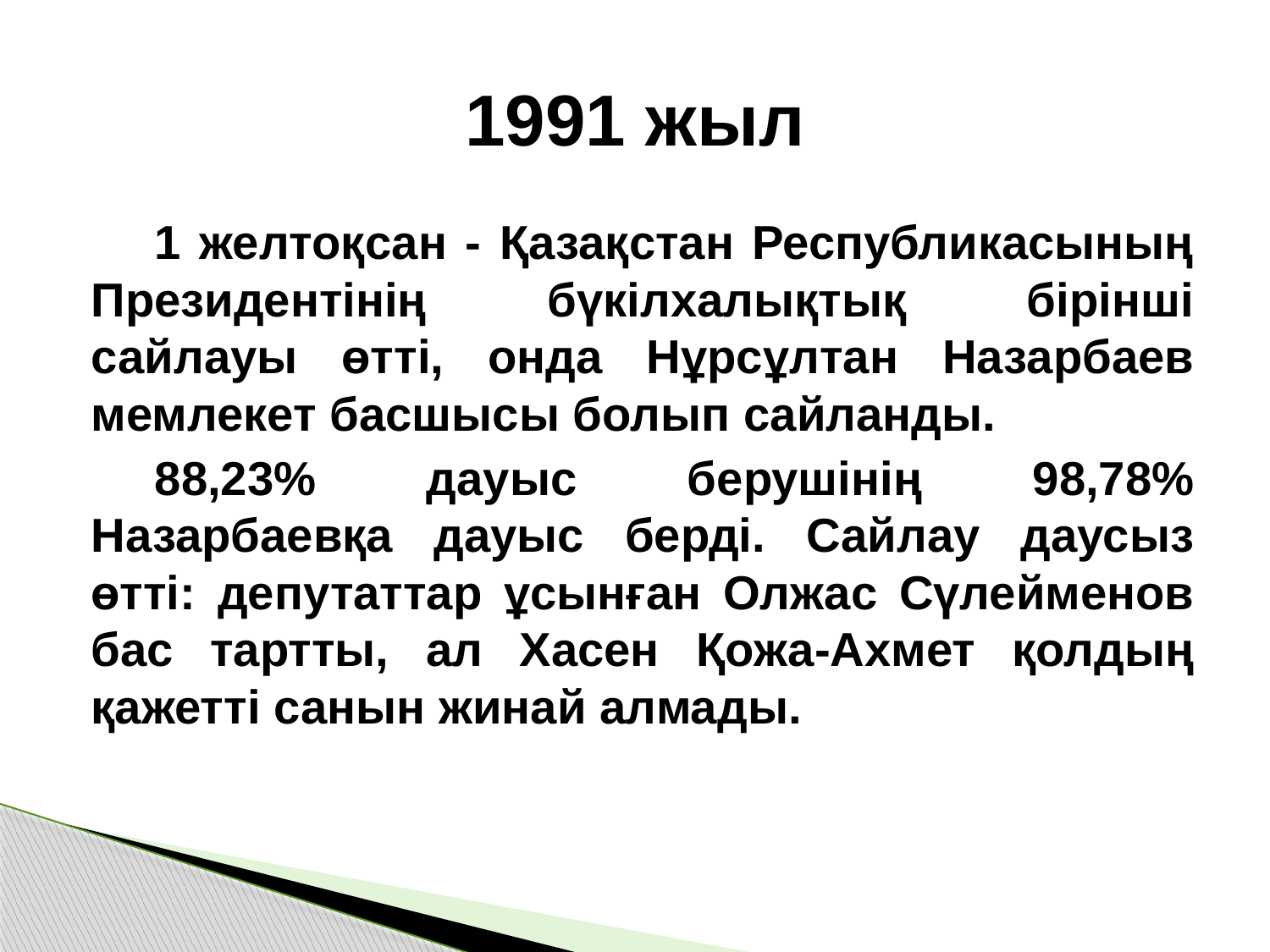

# 1991 жыл
1 желтоқсан - Қазақстан Республикасының Президентінің бүкілхалықтық бірінші сайлауы өтті, онда Нұрсұлтан Назарбаев мемлекет басшысы болып сайланды.
88,23% дауыс берушінің 98,78% Назарбаевқа дауыс берді. Сайлау даусыз өтті: депутаттар ұсынған Олжас Сүлейменов бас тартты, ал Хасен Қожа-Ахмет қолдың қажетті санын жинай алмады.